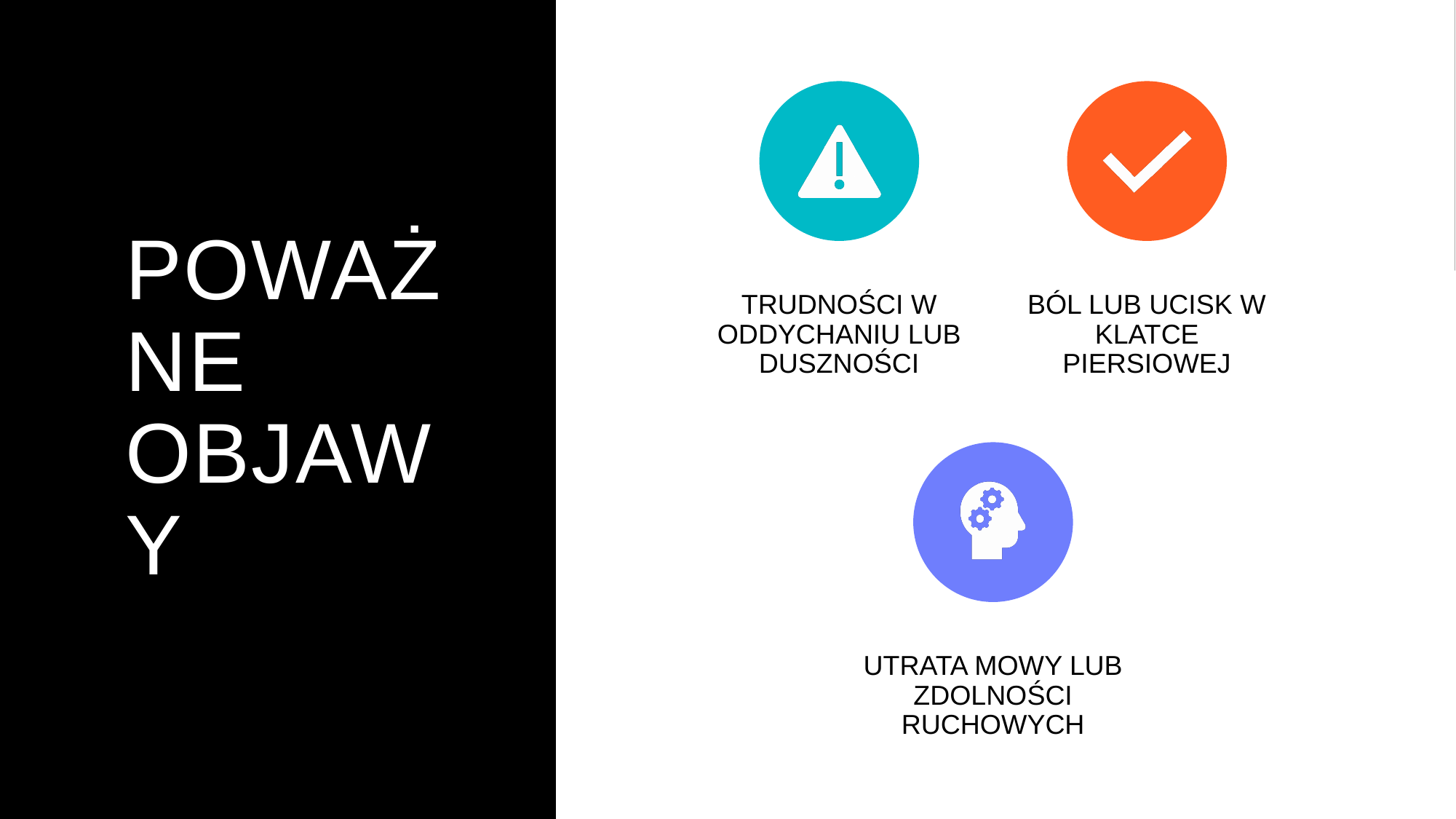

# Poważne objawy
trudności w oddychaniu lub duszności
ból lub ucisk w klatce piersiowej
utrata mowy lub zdolności ruchowych